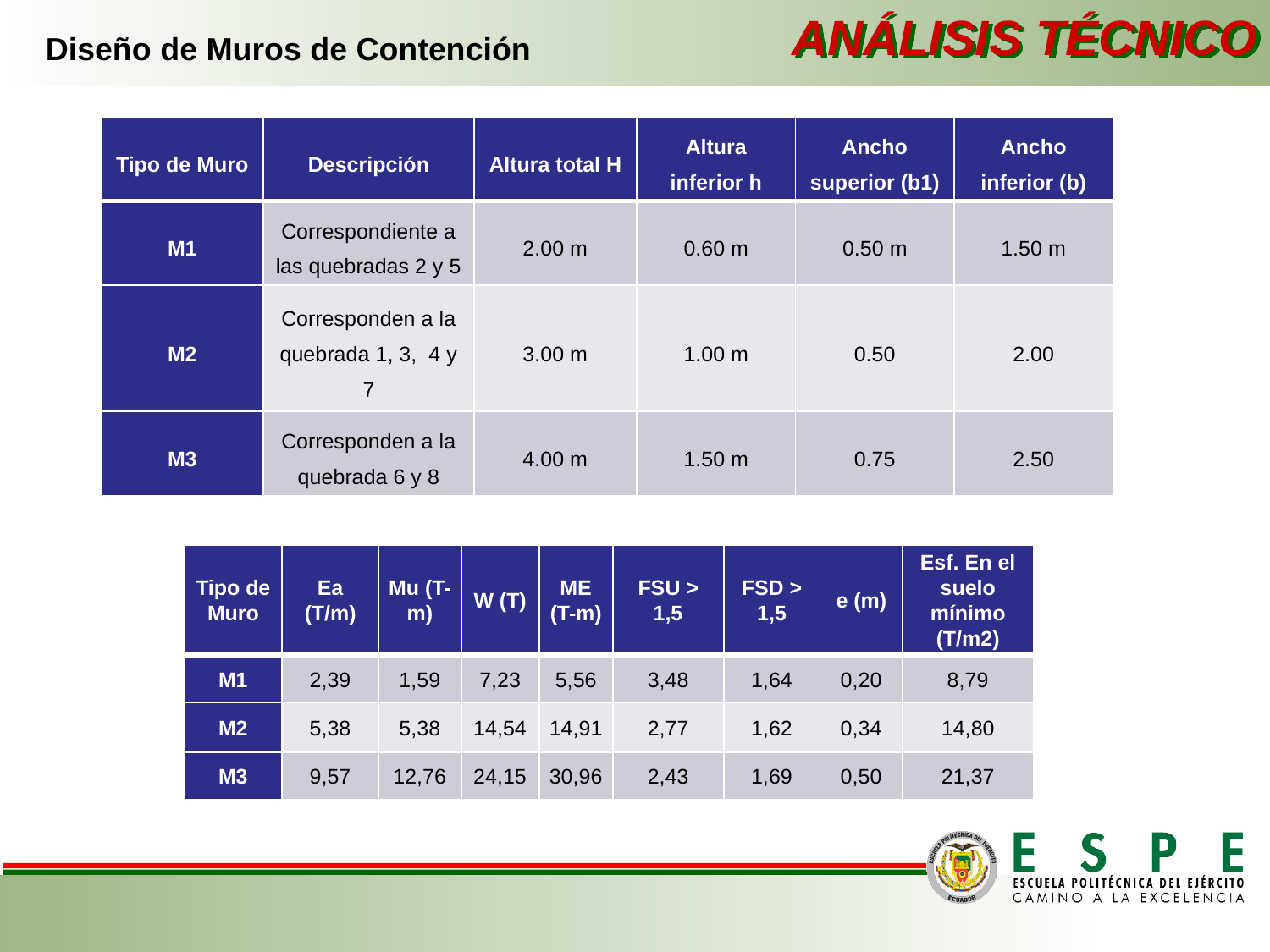

ANÁLISIS TÉCNICO
Diseño de Muros de Contención
| Tipo de Muro | Descripción | Altura total H | Altura inferior h | Ancho superior (b1) | Ancho inferior (b) |
| --- | --- | --- | --- | --- | --- |
| M1 | Correspondiente a las quebradas 2 y 5 | 2.00 m | 0.60 m | 0.50 m | 1.50 m |
| M2 | Corresponden a la quebrada 1, 3, 4 y 7 | 3.00 m | 1.00 m | 0.50 | 2.00 |
| M3 | Corresponden a la quebrada 6 y 8 | 4.00 m | 1.50 m | 0.75 | 2.50 |
| Tipo de Muro | Ea (T/m) | Mu (T-m) | W (T) | ME (T-m) | FSU > 1,5 | FSD > 1,5 | e (m) | Esf. En el suelo mínimo (T/m2) |
| --- | --- | --- | --- | --- | --- | --- | --- | --- |
| M1 | 2,39 | 1,59 | 7,23 | 5,56 | 3,48 | 1,64 | 0,20 | 8,79 |
| M2 | 5,38 | 5,38 | 14,54 | 14,91 | 2,77 | 1,62 | 0,34 | 14,80 |
| M3 | 9,57 | 12,76 | 24,15 | 30,96 | 2,43 | 1,69 | 0,50 | 21,37 |